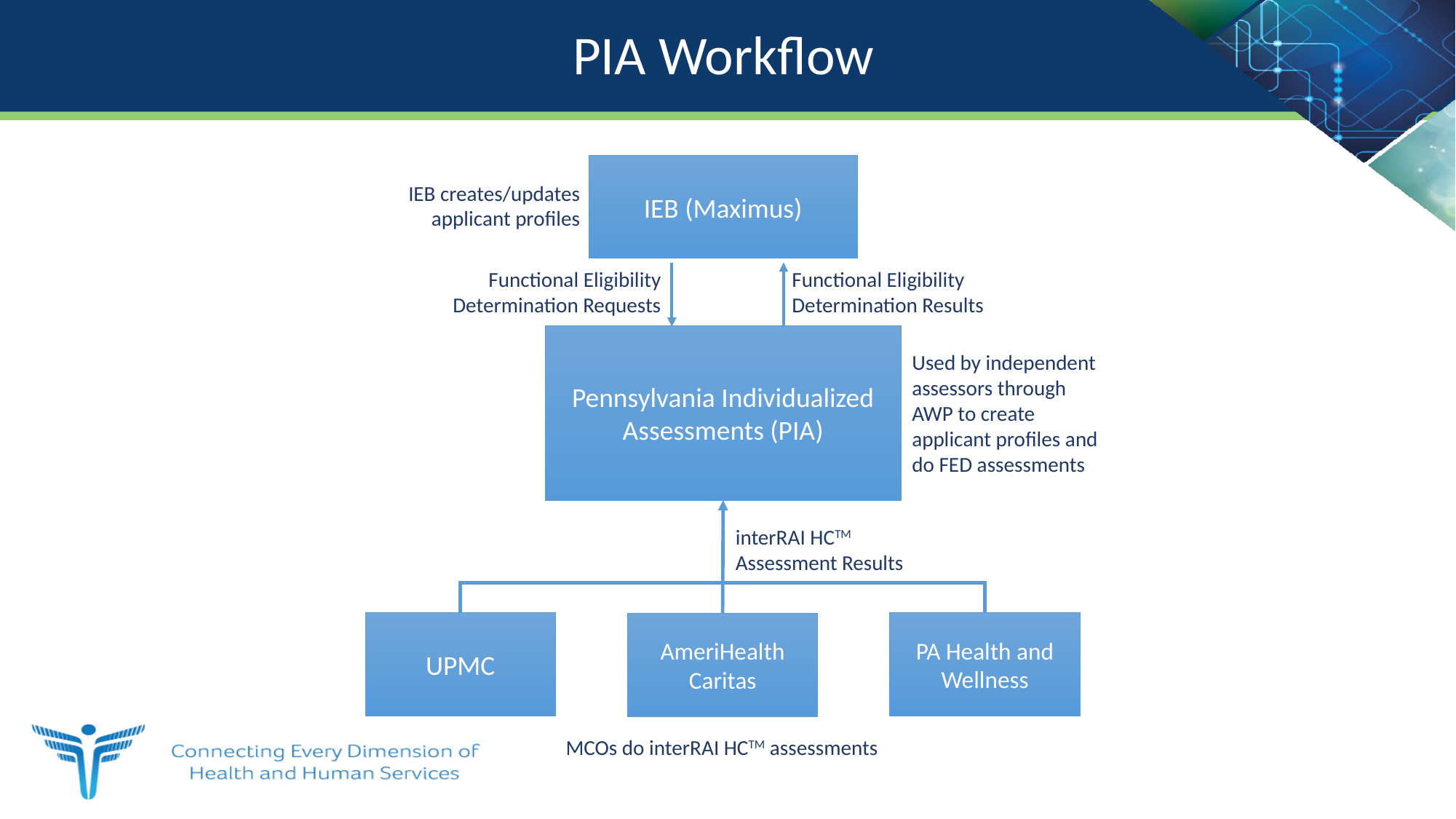

# PIA Workflow
IEB (Maximus)
IEB creates/updates applicant profiles
Functional Eligibility Determination Requests
Functional Eligibility Determination Results
Pennsylvania Individualized Assessments (PIA)
Used by independent assessors through AWP to create applicant profiles and do FED assessments
interRAI HCTM Assessment Results
PA Health and Wellness
UPMC
AmeriHealth Caritas
MCOs do interRAI HCTM assessments